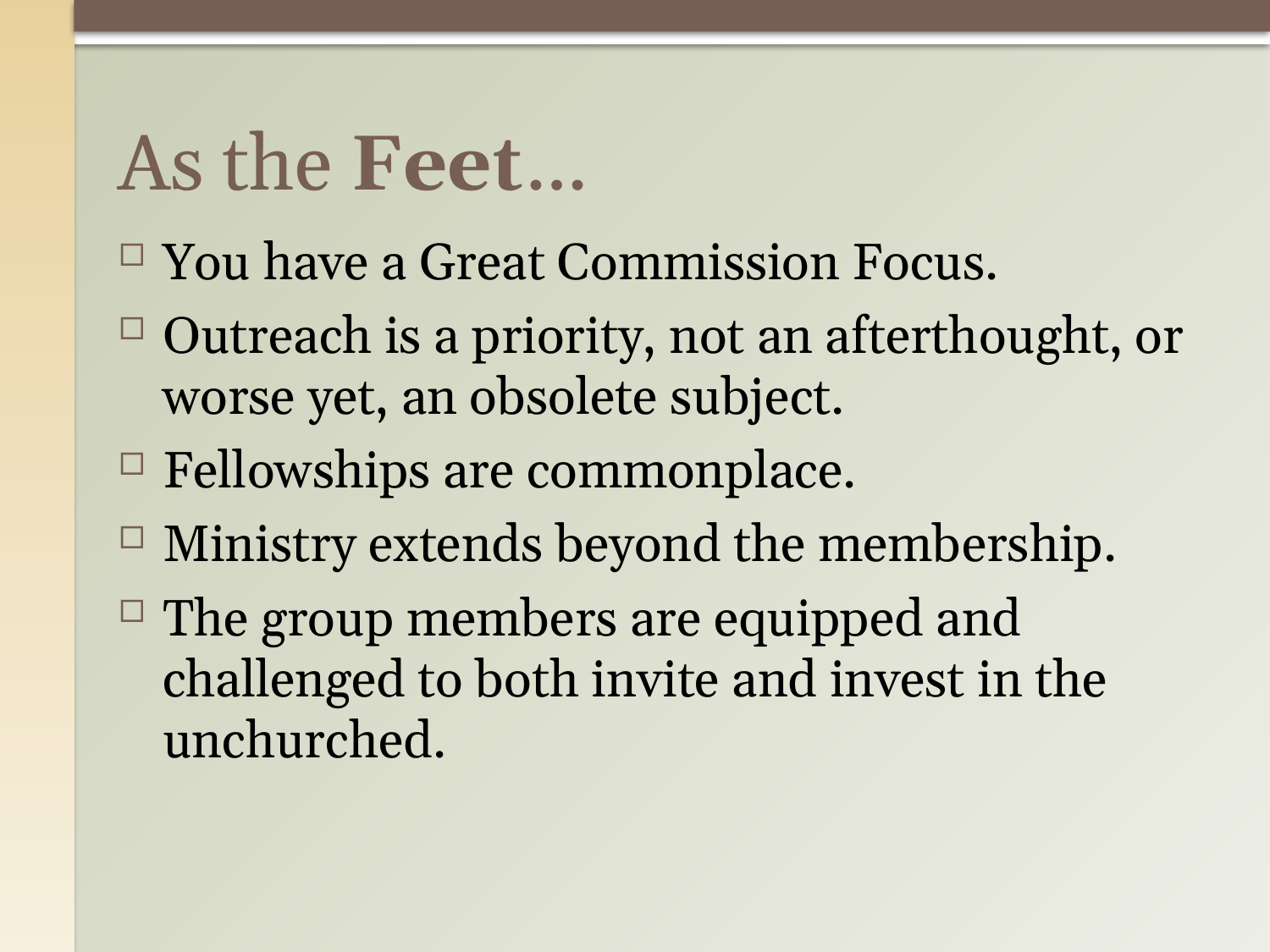

# As the Feet…
You have a Great Commission Focus.
Outreach is a priority, not an afterthought, or worse yet, an obsolete subject.
Fellowships are commonplace.
Ministry extends beyond the membership.
The group members are equipped and challenged to both invite and invest in the unchurched.